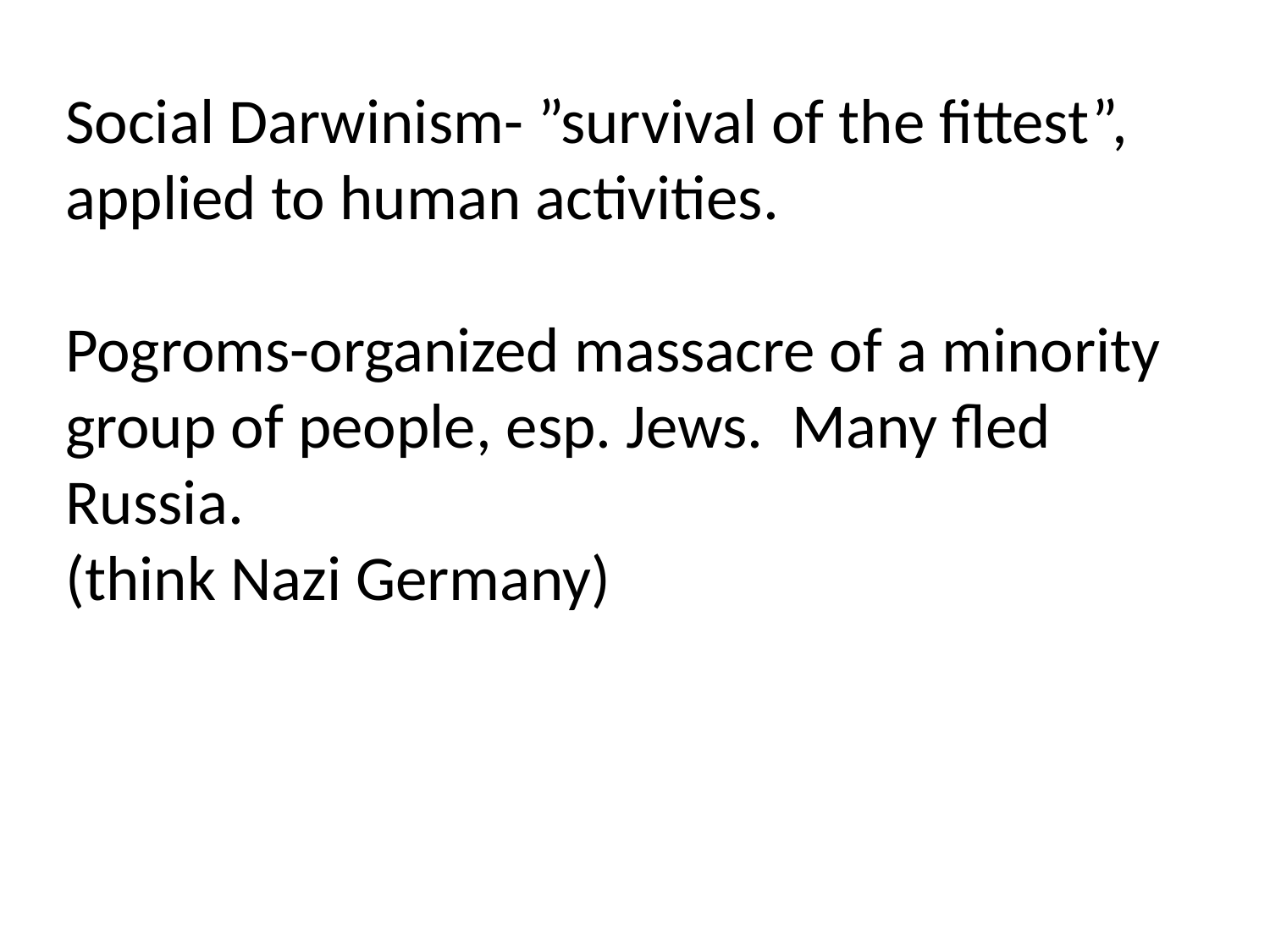

Social Darwinism- ”survival of the fittest”, applied to human activities.

Pogroms-organized massacre of a minority group of people, esp. Jews.  Many fled Russia.
(think Nazi Germany)